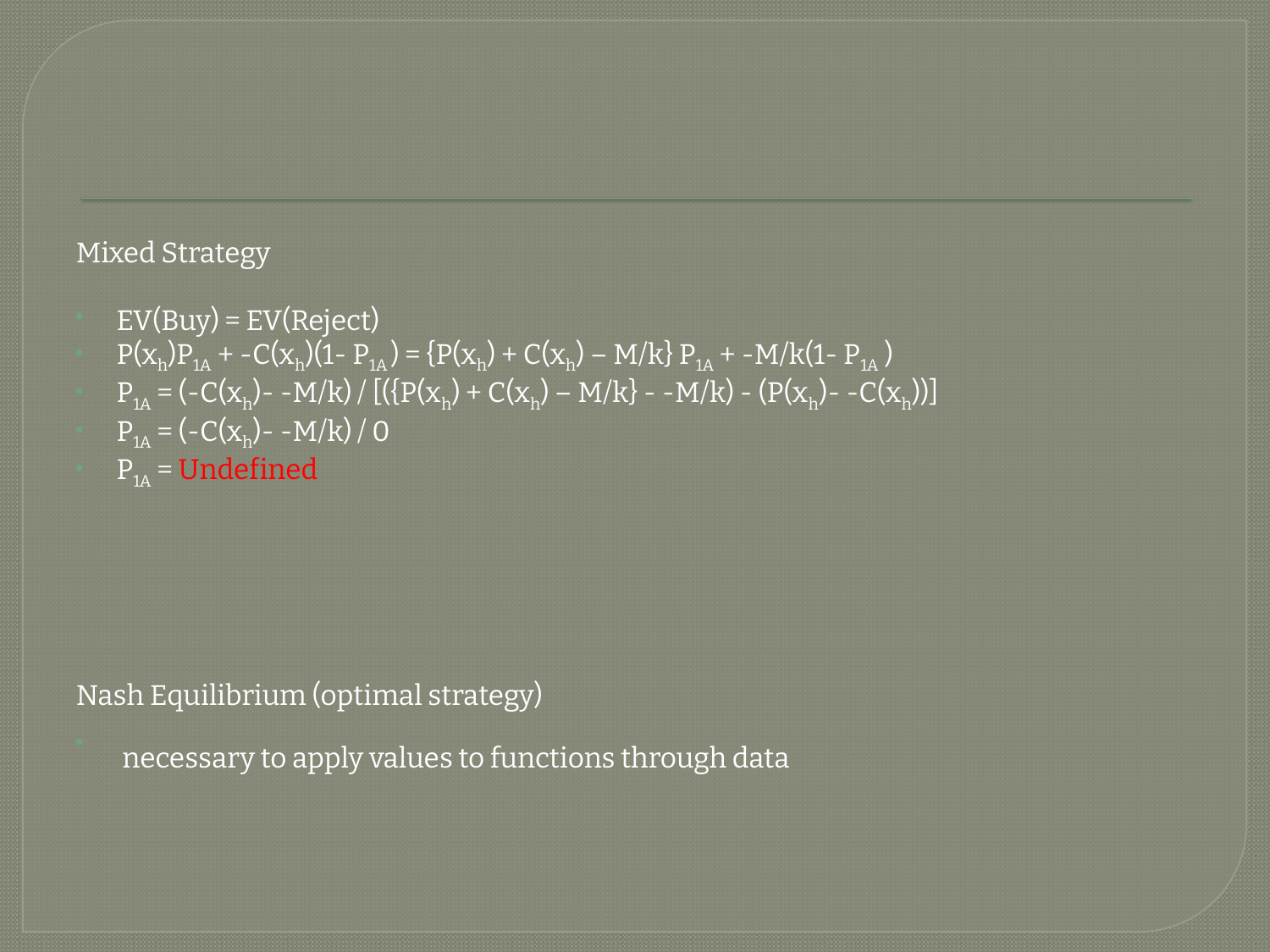

#
Mixed Strategy

EV(Buy) = EV(Reject)
P(xh)P1A  + -C(xh)(1- P1A ) = {P(xh) + C(xh) – M/k} P1A + -M/k(1- P1A )
P1A = (-C(xh)- -M/k) / [({P(xh) + C(xh) – M/k} - -M/k) - (P(xh)- -C(xh))]
P1A = (-C(xh)- -M/k) / 0
P1A = Undefined

Nash Equilibrium (optimal strategy)
 necessary to apply values to functions through data